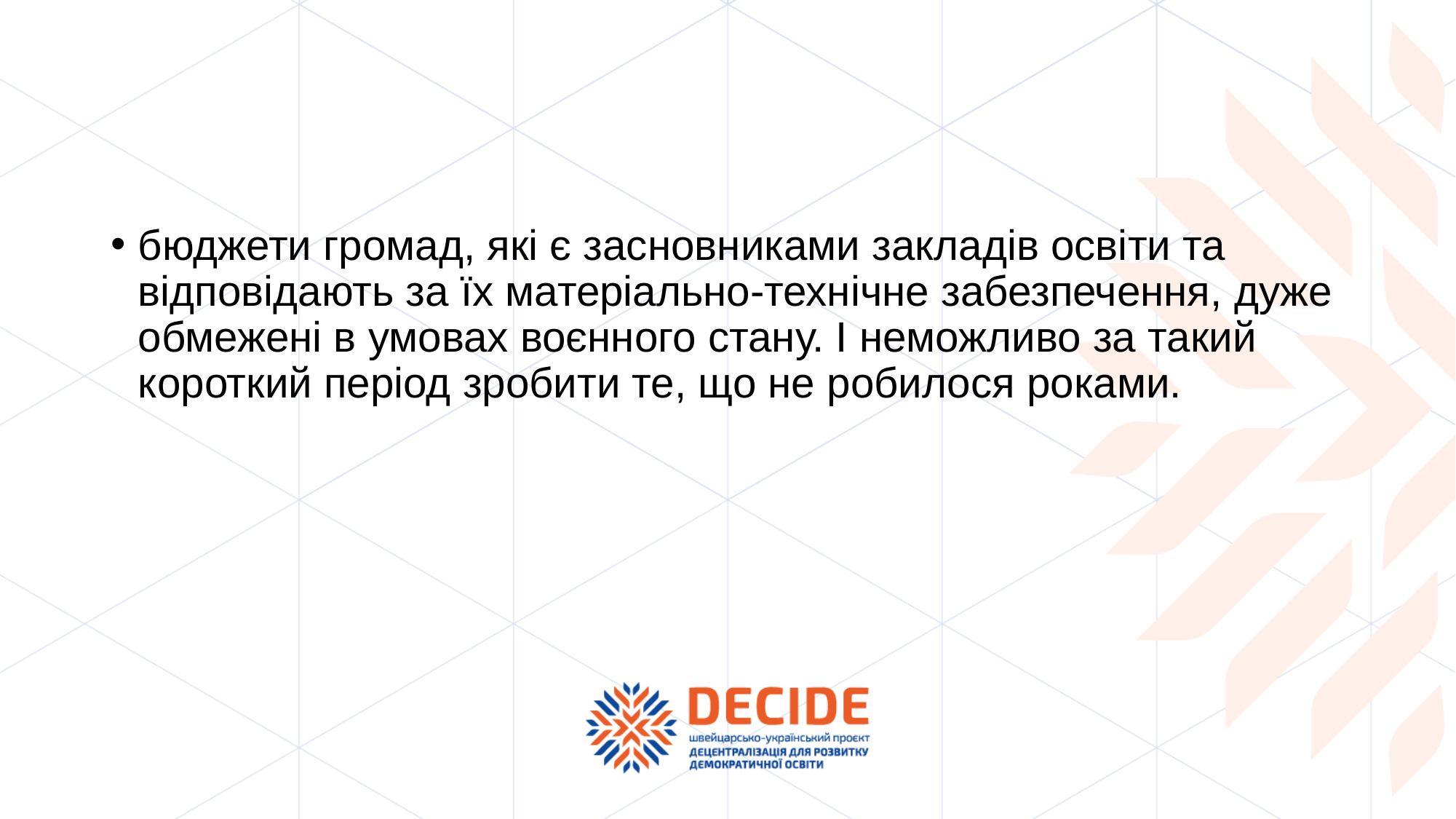

бюджети громад, які є засновниками закладів освіти та відповідають за їх матеріально-технічне забезпечення, дуже обмежені в умовах воєнного стану. І неможливо за такий короткий період зробити те, що не робилося роками.